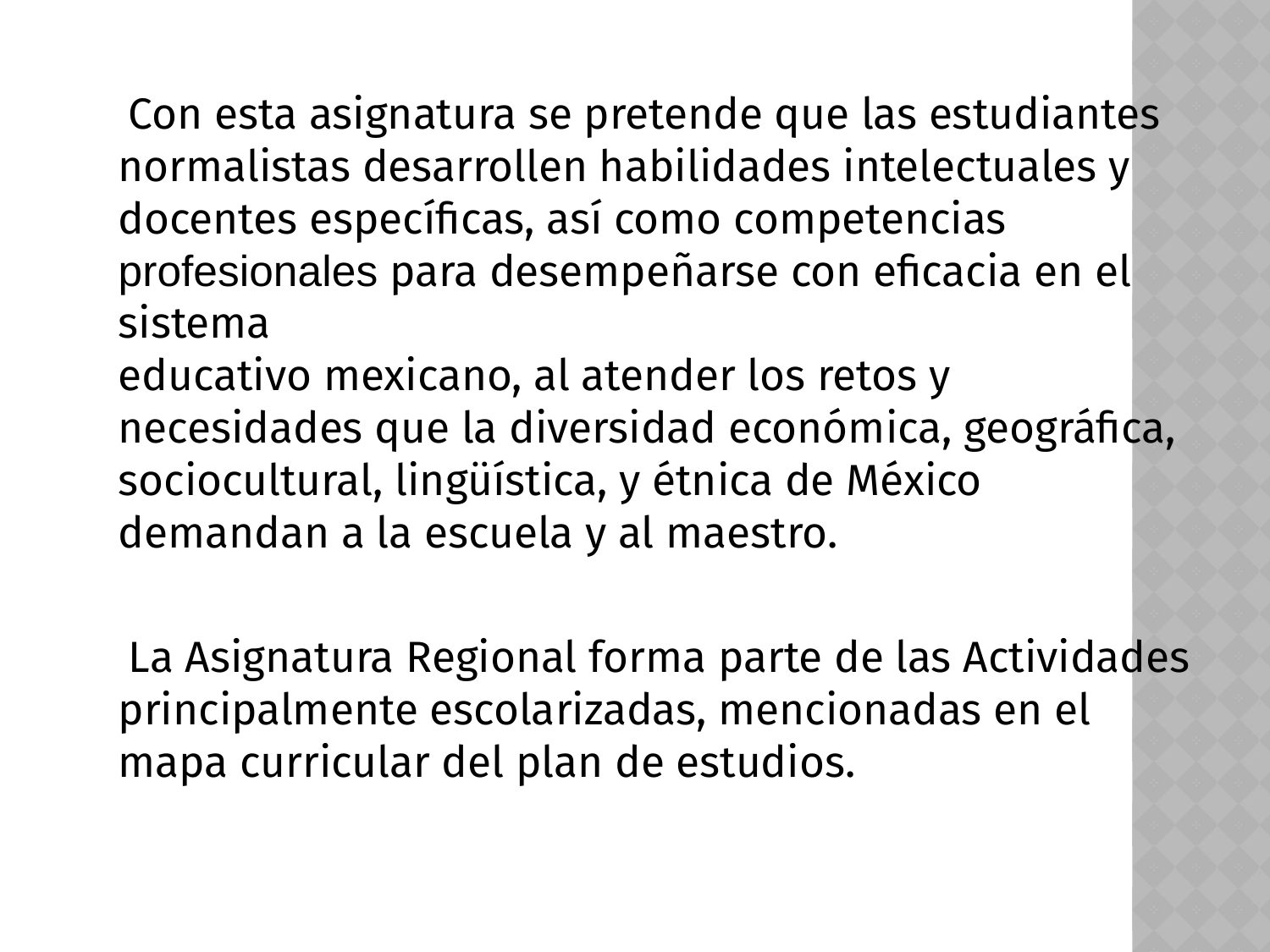

Con esta asignatura se pretende que las estudiantes normalistas desarrollen habilidades intelectuales y docentes específicas, así como competencias profesionales para desempeñarse con eficacia en el sistema
educativo mexicano, al atender los retos y necesidades que la diversidad económica, geográfica, sociocultural, lingüística, y étnica de México demandan a la escuela y al maestro.

    La Asignatura Regional forma parte de las Actividades principalmente escolarizadas, mencionadas en el mapa curricular del plan de estudios.